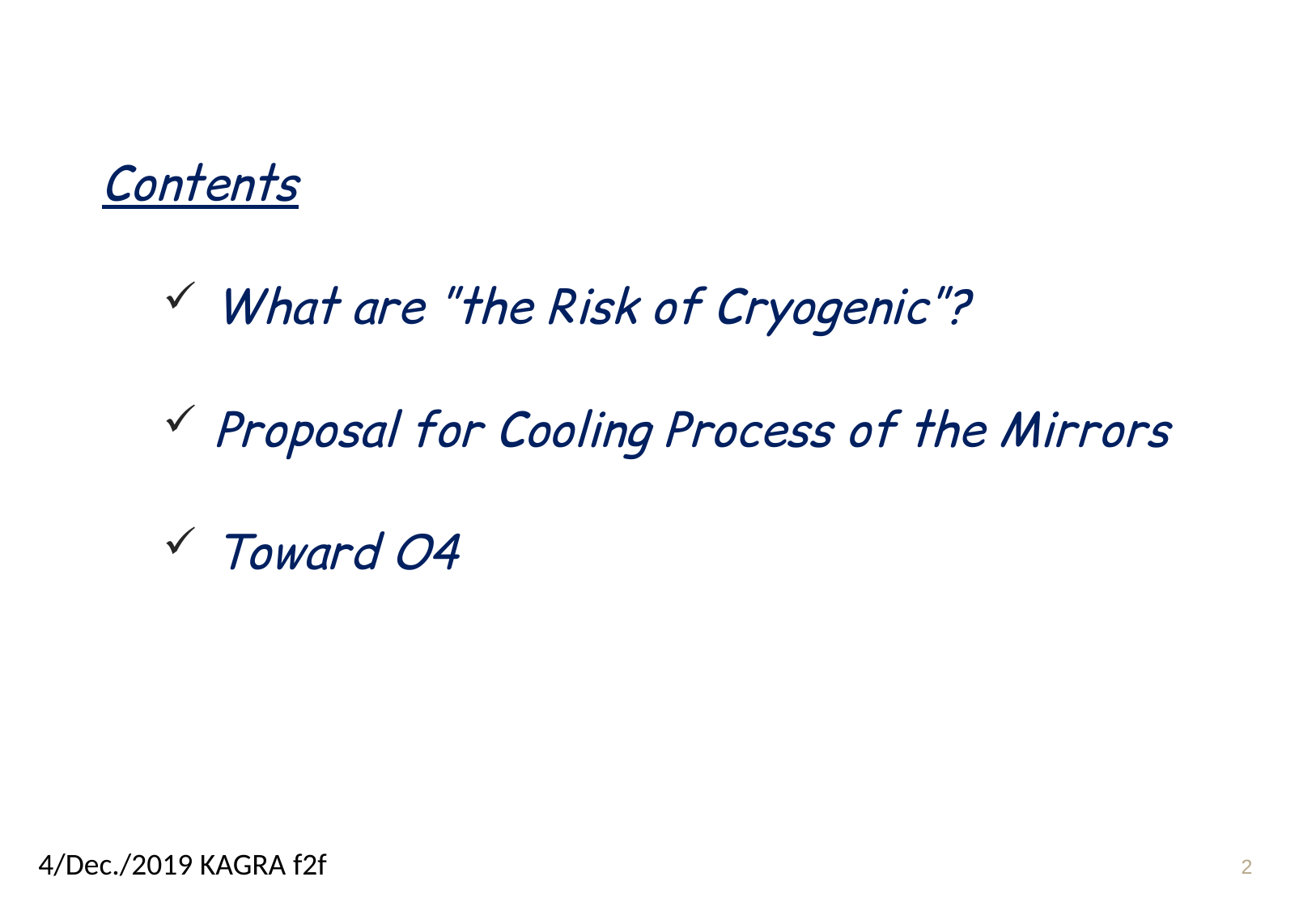

Contents
What are ”the Risk of Cryogenic”?
Proposal for Cooling Process of the Mirrors
Toward O4
2